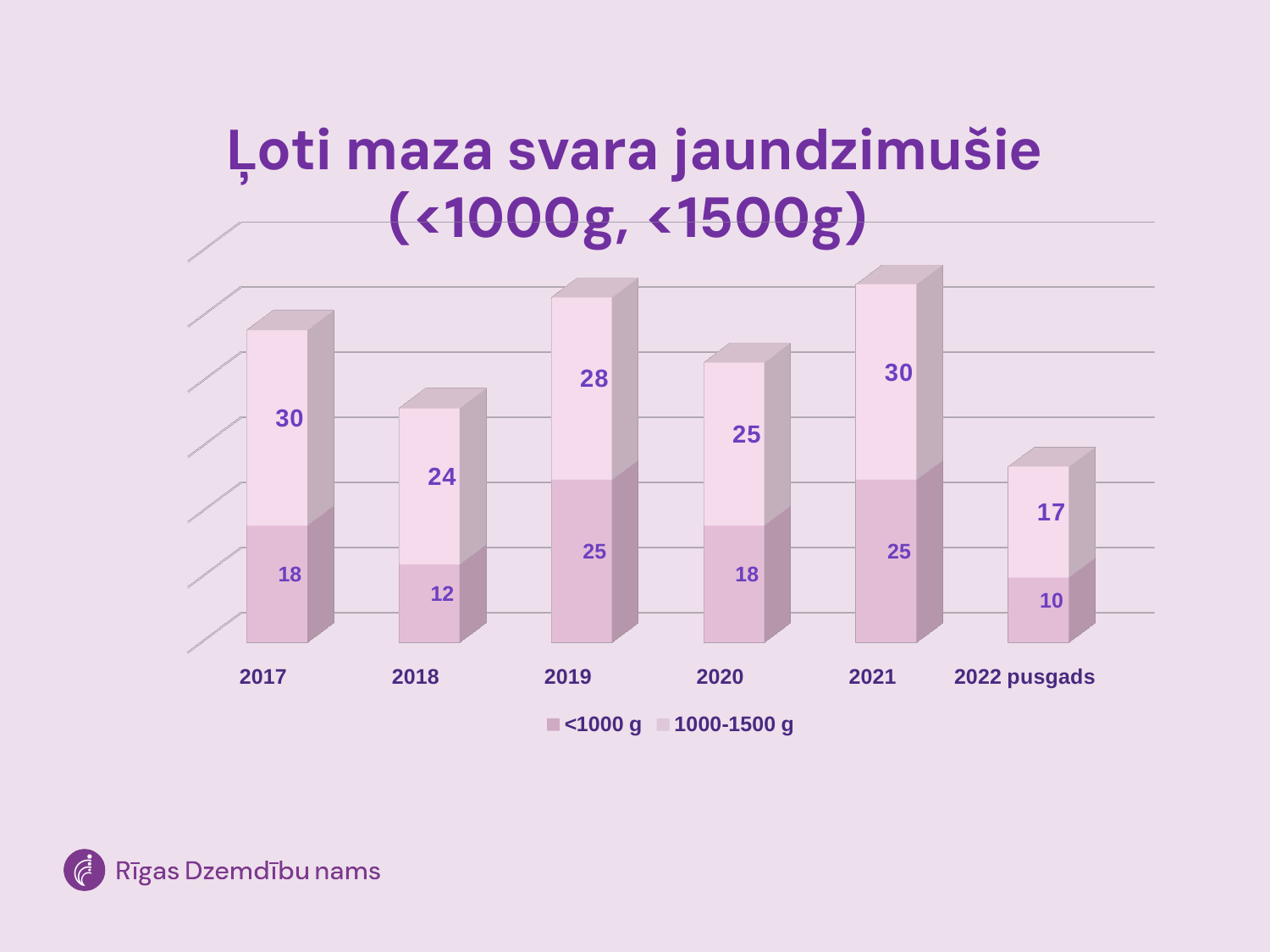

# Ļoti maza svara jaundzimušie (<1000g, <1500g)

[unsupported chart]